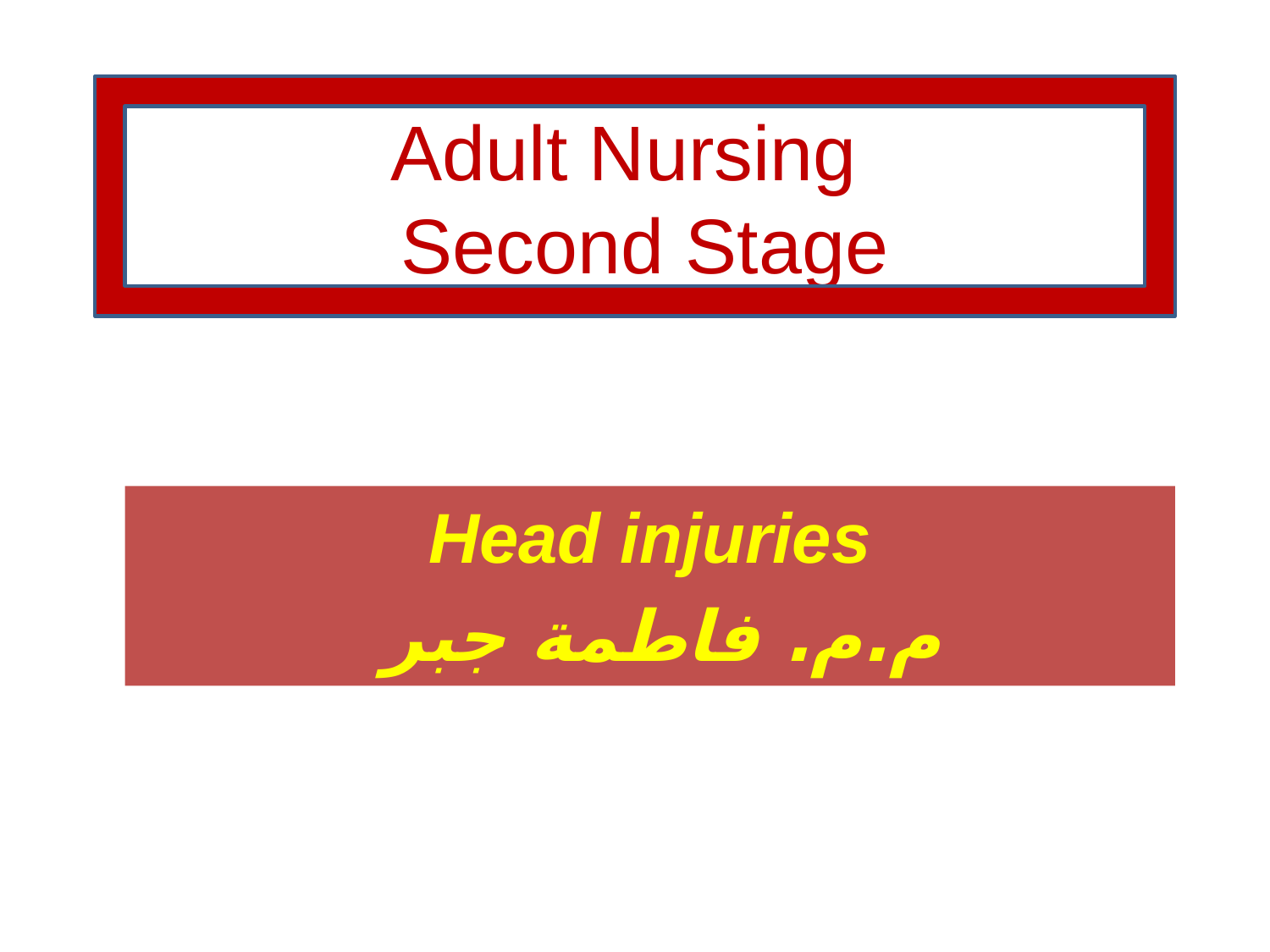

# Adult Nursing Second Stage
Head injuries
م.م. فاطمة جبر